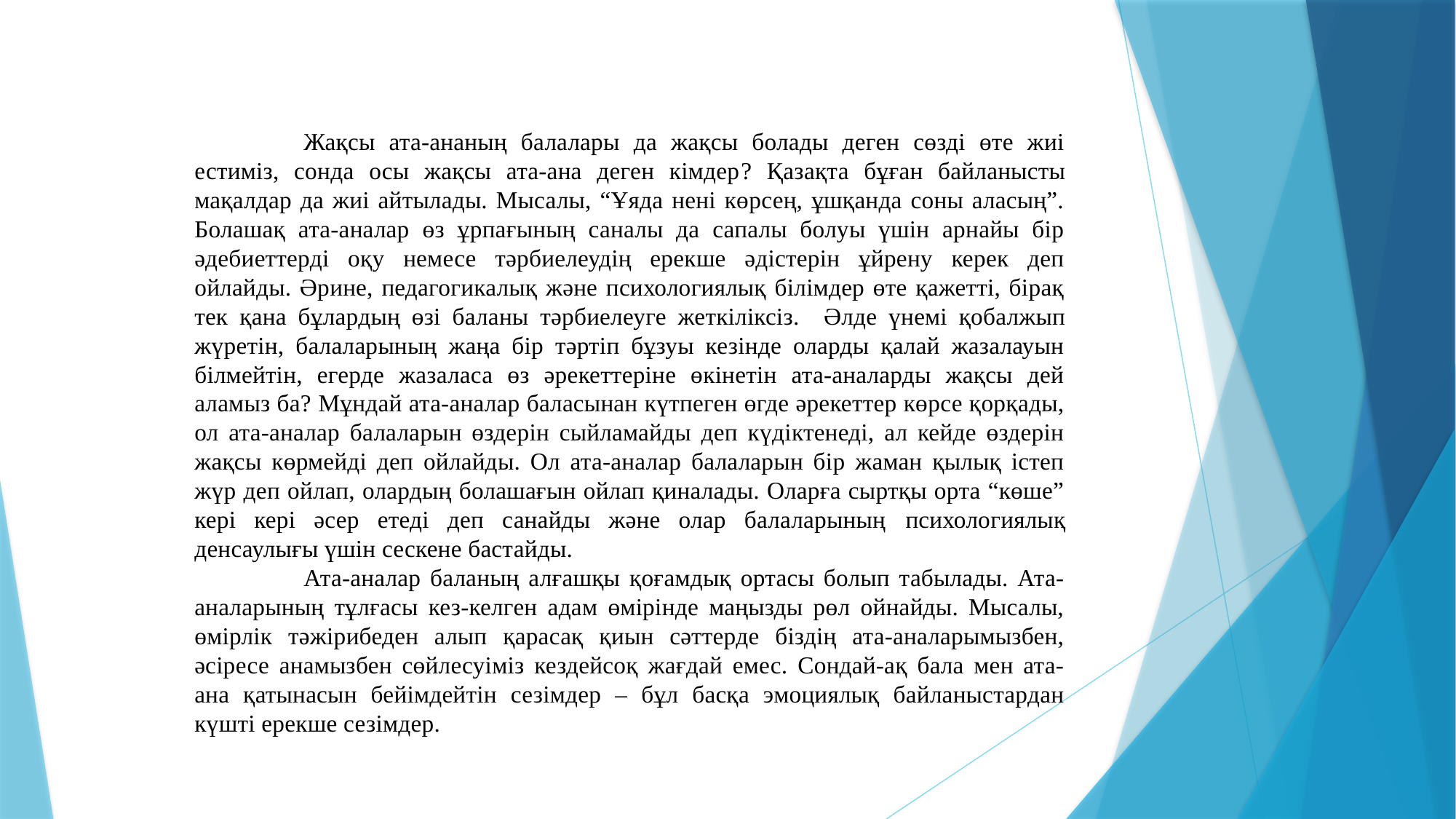

Жақсы ата-ананың балалары да жақсы болады деген сөздi өте жиi естимiз, сонда осы жақсы ата-ана деген кiмдер? Қазақта бұған байланысты мақалдар да жиi айтылады. Мысалы, “Ұяда ненi көрсең, ұшқанда соны аласың”. Болашақ ата-аналар өз ұрпағының саналы да сапалы болуы үшiн арнайы бiр әдебиеттердi оқу немесе тәрбиелеудiң ерекше әдiстерiн ұйрену керек деп ойлайды. Әрине, педагогикалық және психологиялық бiлiмдер өте қажеттi, бiрақ тек қана бұлардың өзi баланы тәрбиелеуге жеткiлiксiз.  Әлде үнемi қобалжып жүретiн, балаларының жаңа бiр тәртiп бұзуы кезiнде оларды қалай жазалауын бiлмейтiн, егерде жазаласа өз әрекеттерiне өкiнетiн ата-аналарды жақсы дей аламыз ба? Мұндай ата-аналар баласынан күтпеген өгде әрекеттер көрсе қорқады, ол ата-аналар балаларын өздерiн сыйламайды деп күдiктенедi, ал кейде өздерiн жақсы көрмейдi деп ойлайды. Ол ата-аналар балаларын бiр жаман қылық iстеп жүр деп ойлап, олардың болашағын ойлап қиналады. Оларға сыртқы орта “көше” керi керi әсер етедi деп санайды және олар балаларының психологиялық денсаулығы үшiн сескене бастайды.
	Ата-аналар баланың алғашқы қоғамдық ортасы болып табылады. Ата-аналарының тұлғасы кез-келген адам өмiрiнде маңызды рөл ойнайды. Мысалы, өмiрлiк тәжiрибеден алып қарасақ қиын сәттерде бiздiң ата-аналарымызбен, әсiресе анамызбен сөйлесуiмiз кездейсоқ жағдай емес. Сондай-ақ бала мен ата-ана қатынасын бейiмдейтiн сезiмдер – бұл басқа эмоциялық байланыстардан күштi ерекше сезiмдер.